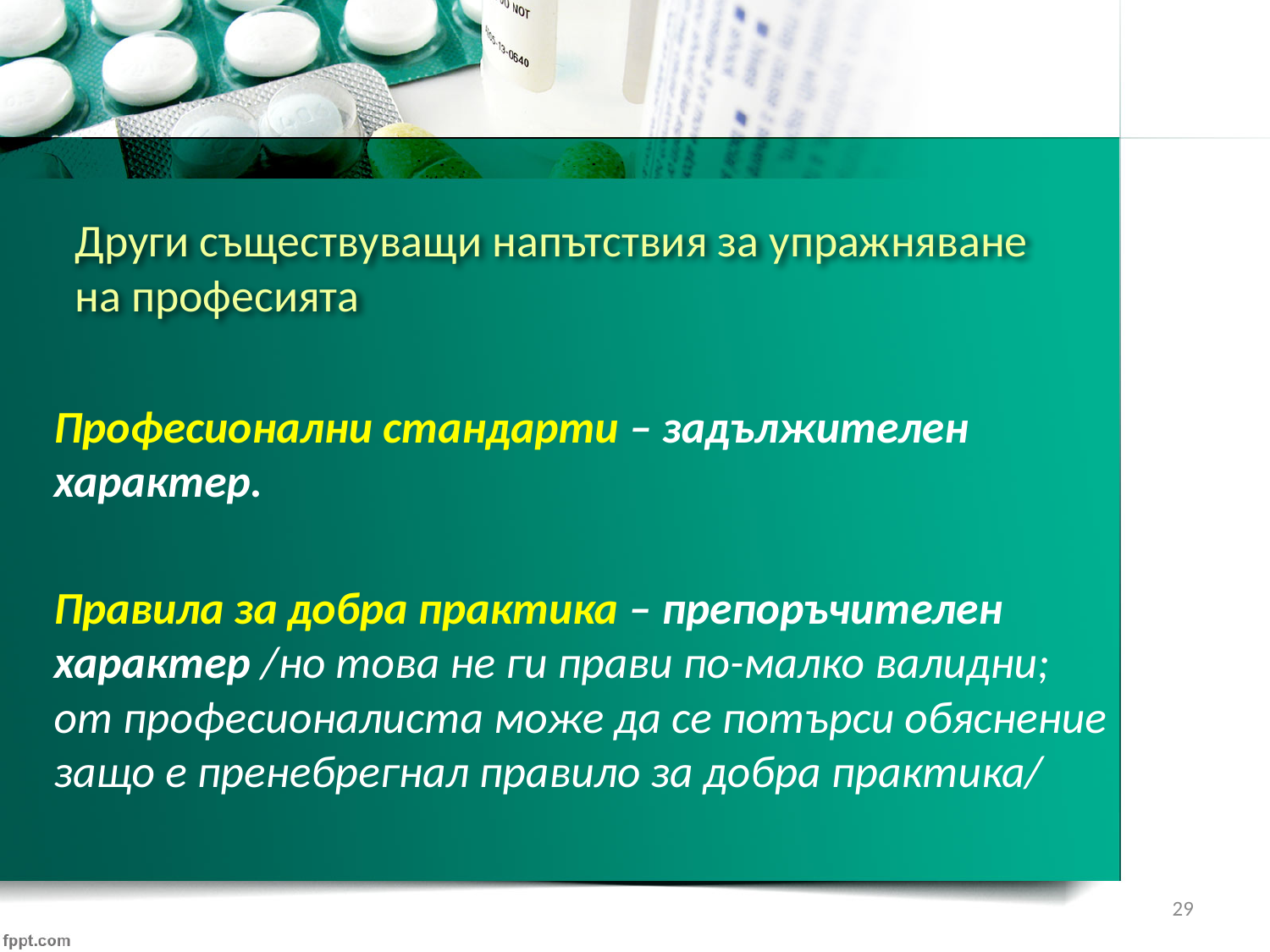

# Други съществуващи напътствия за упражняване на професията
Професионални стандарти – задължителен характер.

Правила за добра практика – препоръчителен характер /но това не ги прави по-малко валидни; от професионалиста може да се потърси обяснение защо е пренебрегнал правило за добра практика/
29